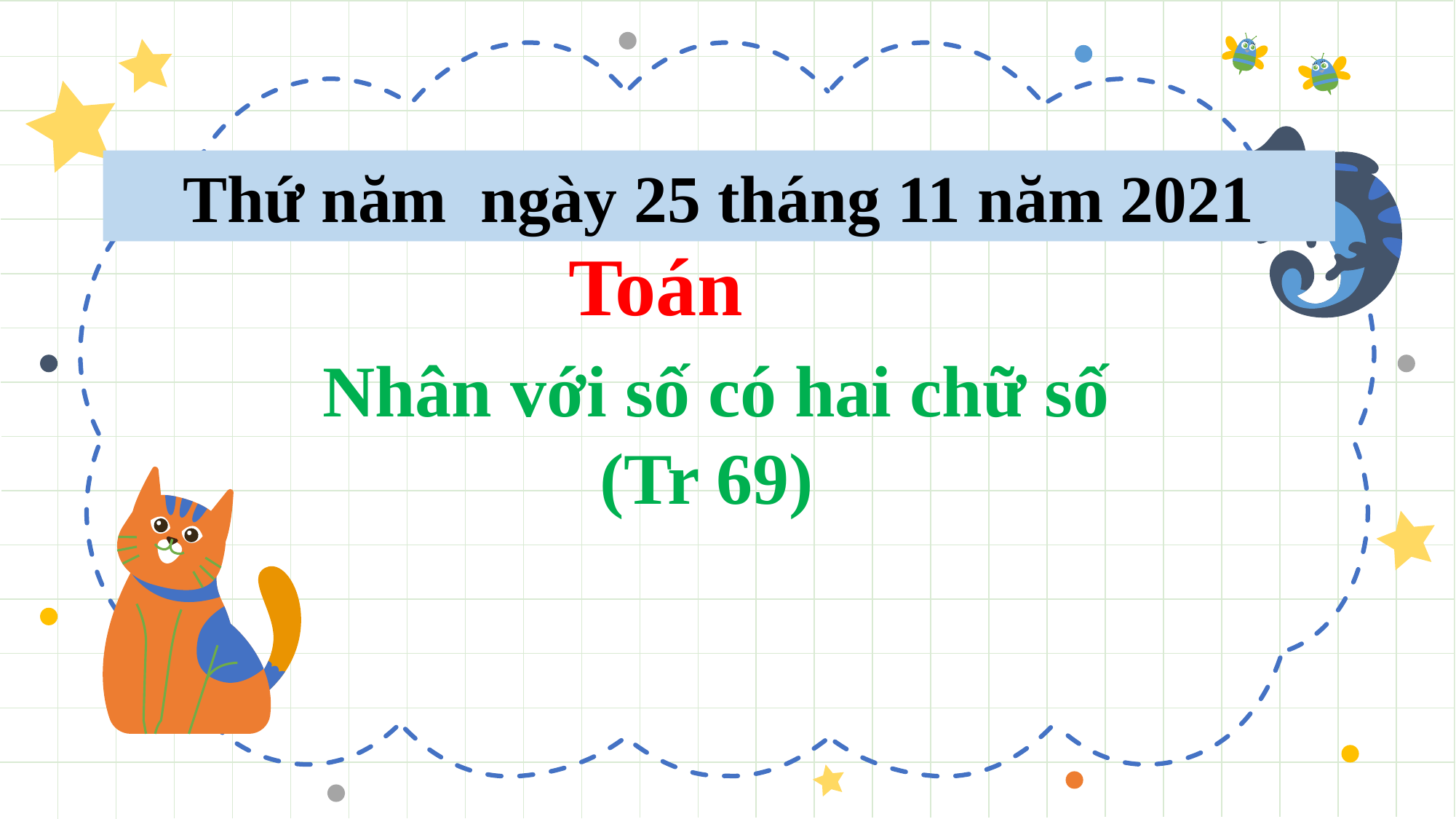

Thứ năm  ngày 25 tháng 11 năm 2021
Toán
Nhân với số có hai chữ số
(Tr 69)